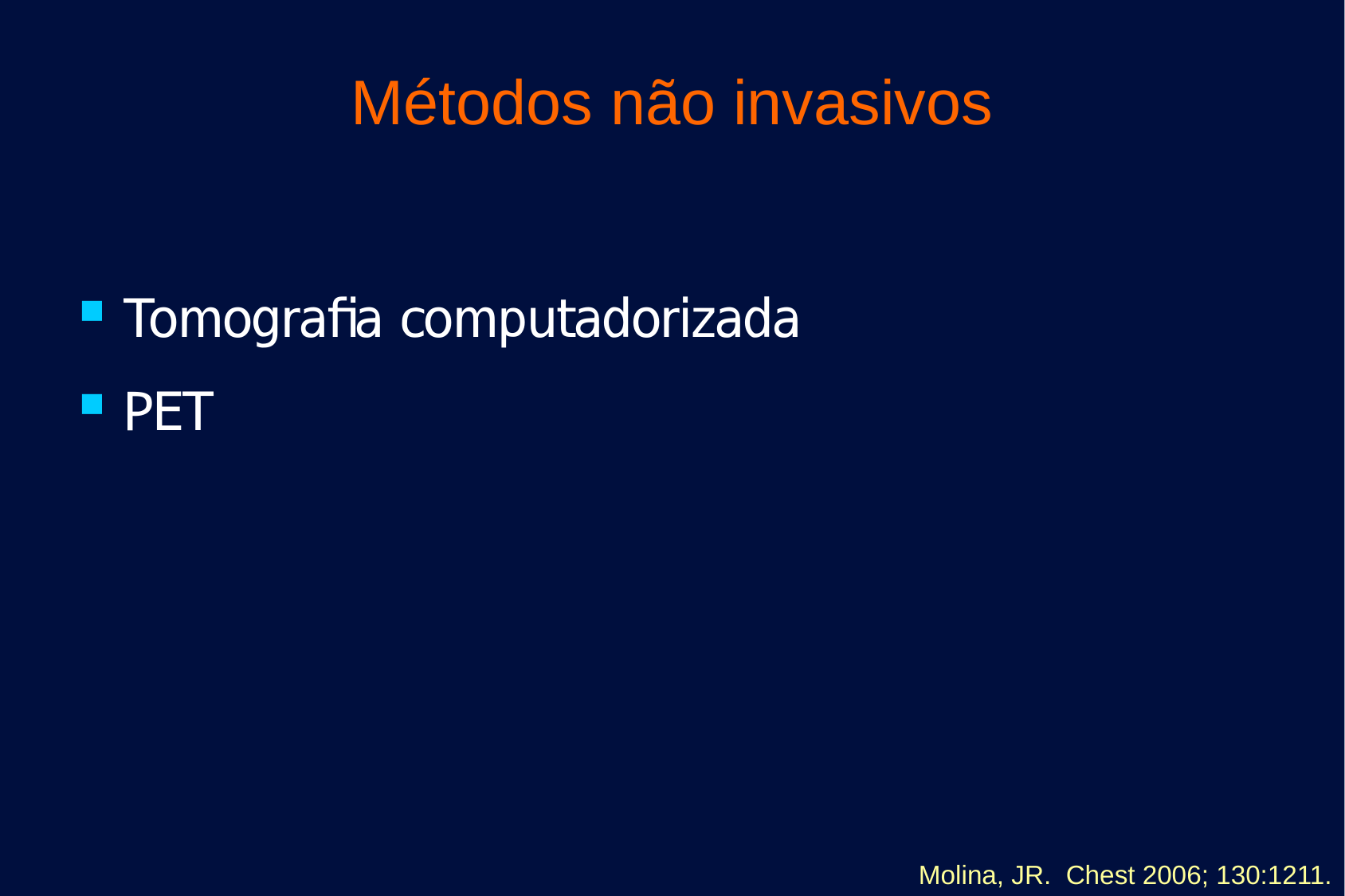

# Métodos não invasivos
Tomografia computadorizada
PET

Molina, JR.  Chest 2006; 130:1211.